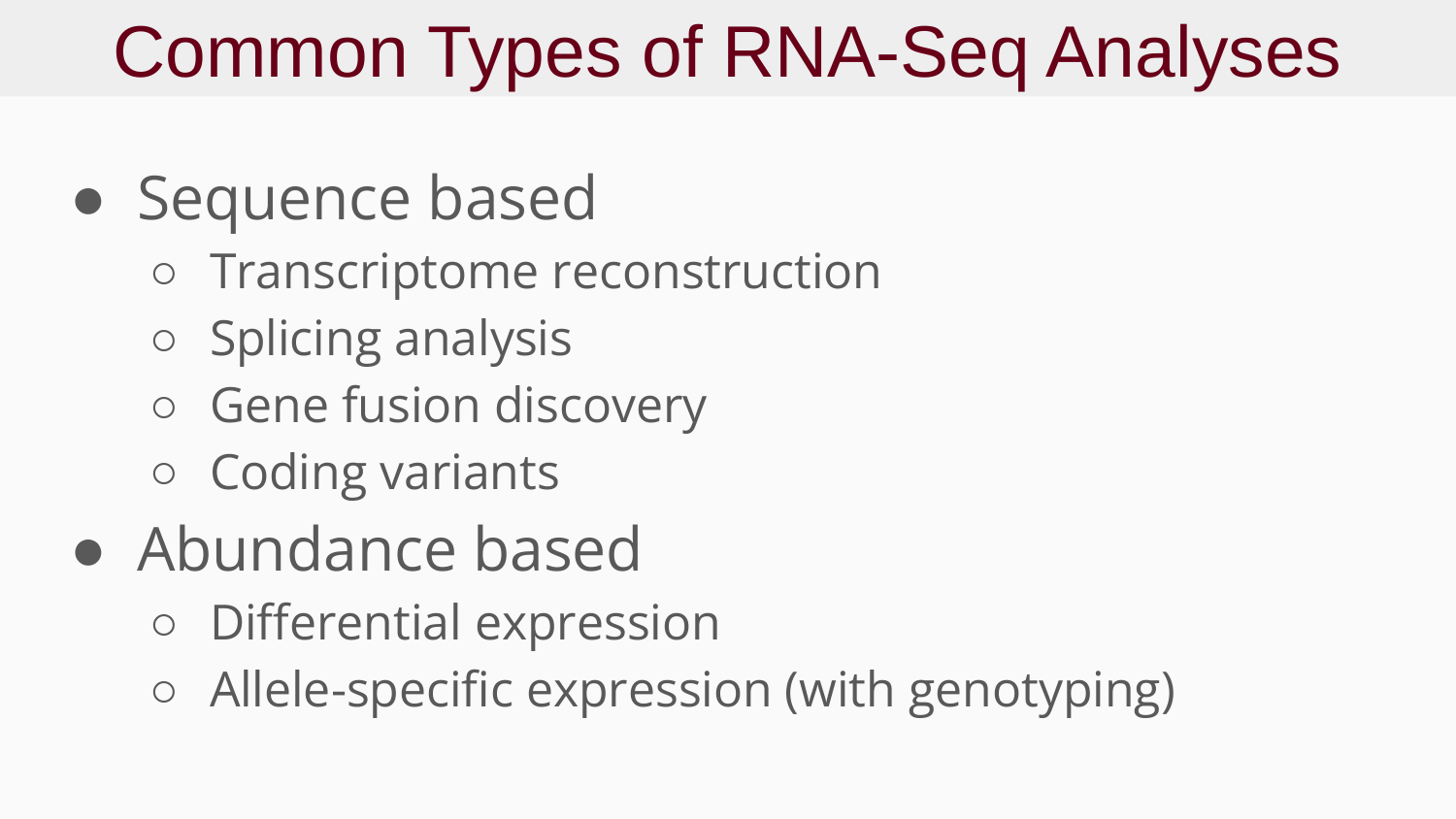

# Common Types of RNA-Seq Analyses
Sequence based
Transcriptome reconstruction
Splicing analysis
Gene fusion discovery
Coding variants
Abundance based
Differential expression
Allele-specific expression (with genotyping)